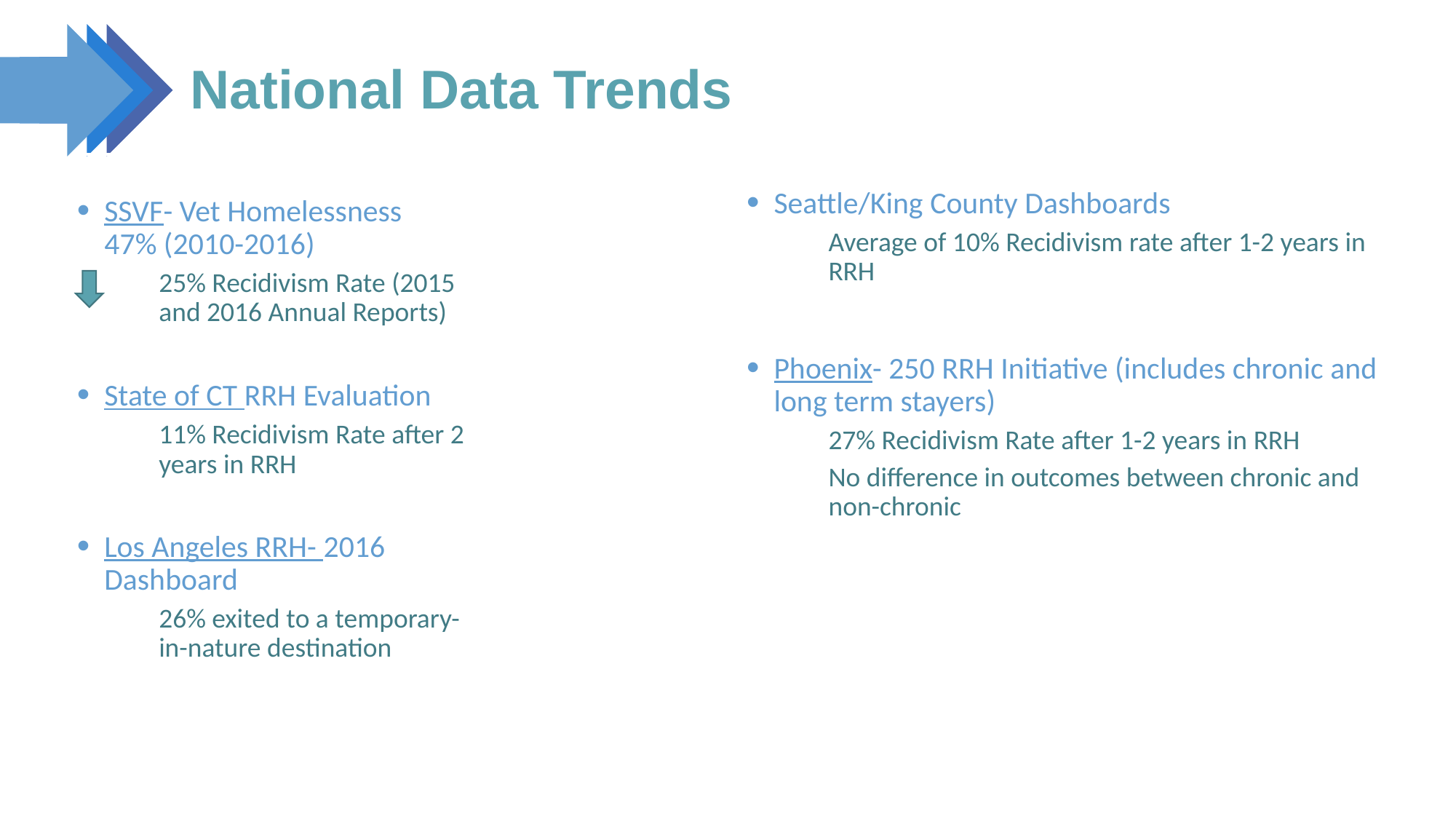

27
# National Data Trends

SSVF- Vet Homelessness        47% (2010-2016)
25% Recidivism Rate (2015 and 2016 Annual Reports)

State of CT RRH Evaluation
11% Recidivism Rate after 2 years in RRH

Los Angeles RRH- 2016 Dashboard
26% exited to a temporary-in-nature destination

Seattle/King County Dashboards
Average of 10% Recidivism rate after 1-2 years in RRH

Phoenix- 250 RRH Initiative (includes chronic and long term stayers)
27% Recidivism Rate after 1-2 years in RRH
No difference in outcomes between chronic and non-chronic